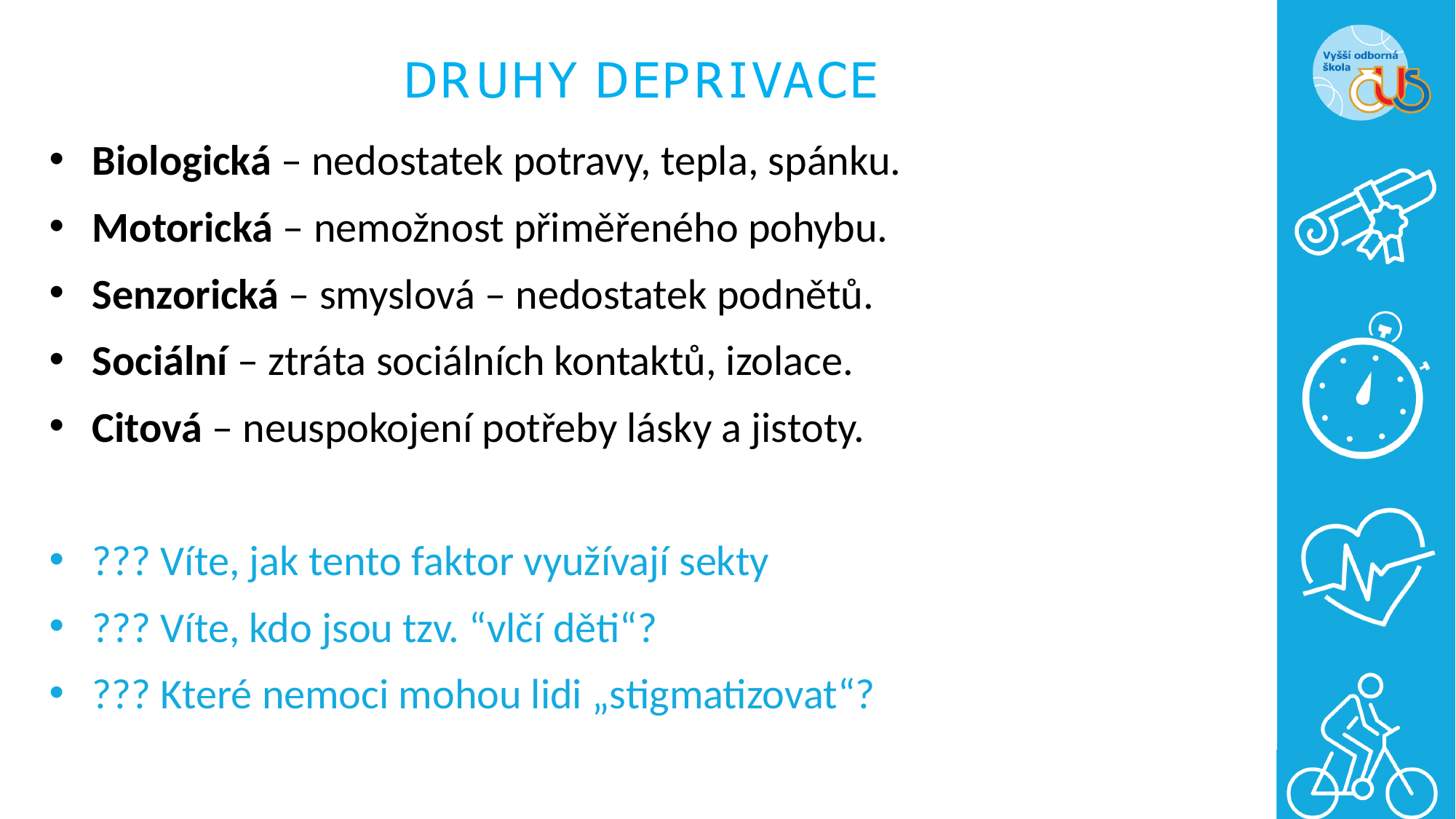

# DRUHY DEPRIVACE
Biologická – nedostatek potravy, tepla, spánku.
Motorická – nemožnost přiměřeného pohybu.
Senzorická – smyslová – nedostatek podnětů.
Sociální – ztráta sociálních kontaktů, izolace.
Citová – neuspokojení potřeby lásky a jistoty.

??? Víte, jak tento faktor využívají sekty
??? Víte, kdo jsou tzv. “vlčí děti“?
??? Které nemoci mohou lidi „stigmatizovat“?